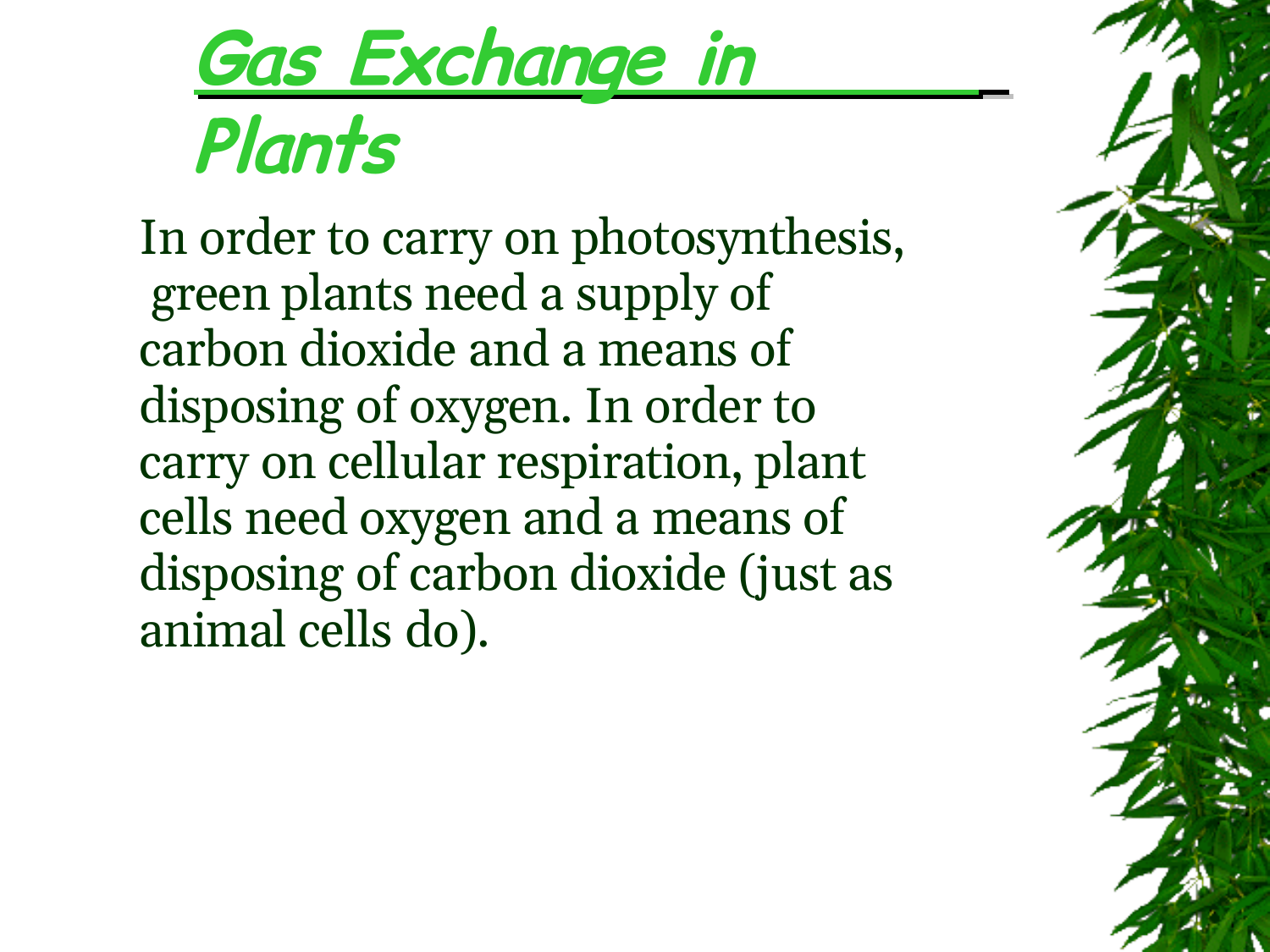

# Gas Exchange in Plants

In order to carry on photosynthesis,  green plants need a supply of  carbon dioxide and a means of  disposing of oxygen. In order to  carry on cellular respiration, plant  cells need oxygen and a means of  disposing of carbon dioxide (just as  animal cells do).